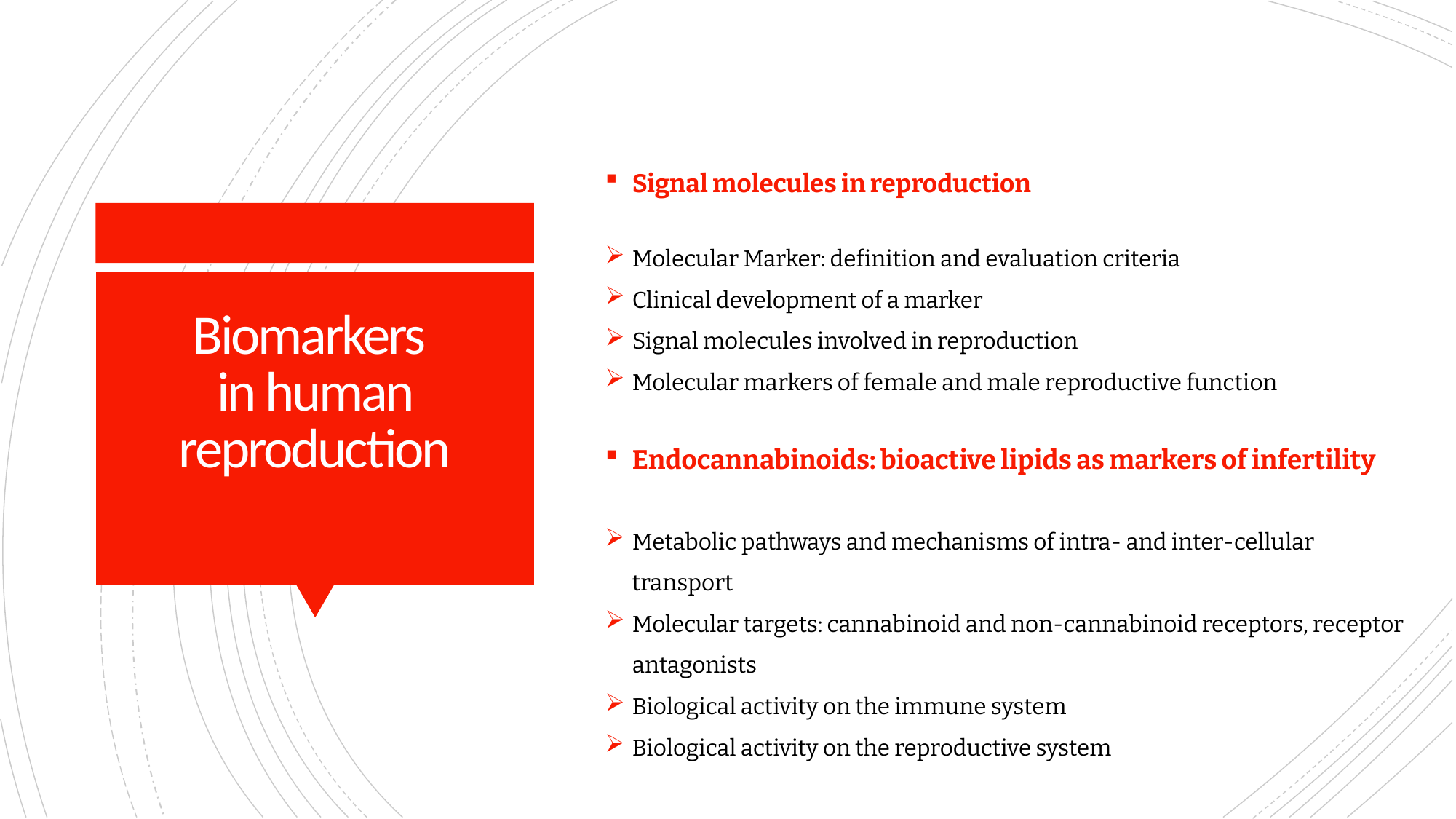

Signal molecules in reproduction

Molecular Marker: definition and evaluation criteria
Clinical development of a marker
Signal molecules involved in reproduction
Molecular markers of female and male reproductive function

Endocannabinoids: bioactive lipids as markers of infertility

Metabolic pathways and mechanisms of intra- and inter-cellular transport
Molecular targets: cannabinoid and non-cannabinoid receptors, receptor antagonists
Biological activity on the immune system
Biological activity on the reproductive system

# Biomarkers in human reproduction